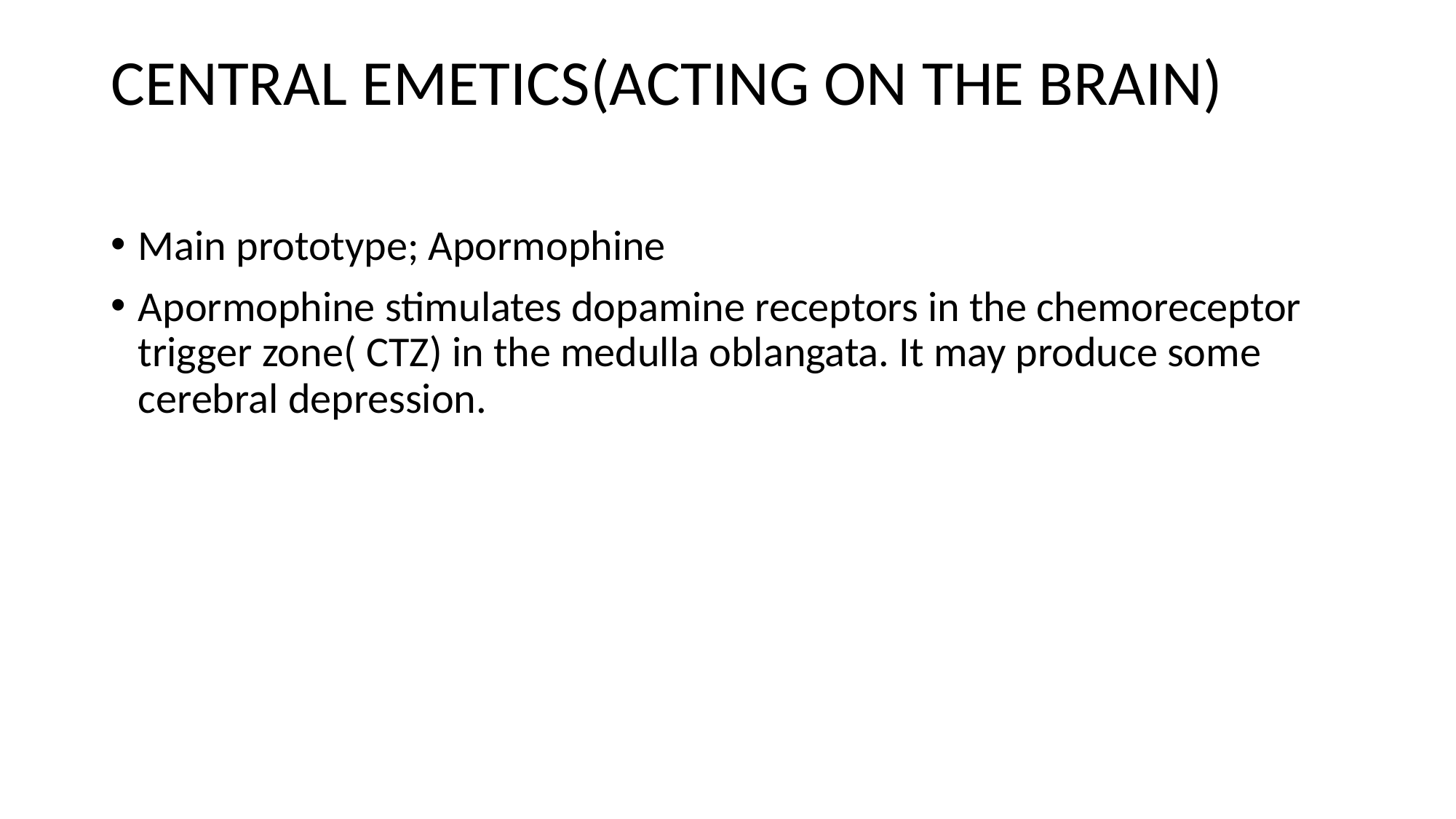

# CENTRAL EMETICS(ACTING ON THE BRAIN)
Main prototype; Apormophine
Apormophine stimulates dopamine receptors in the chemoreceptor trigger zone( CTZ) in the medulla oblangata. It may produce some cerebral depression.